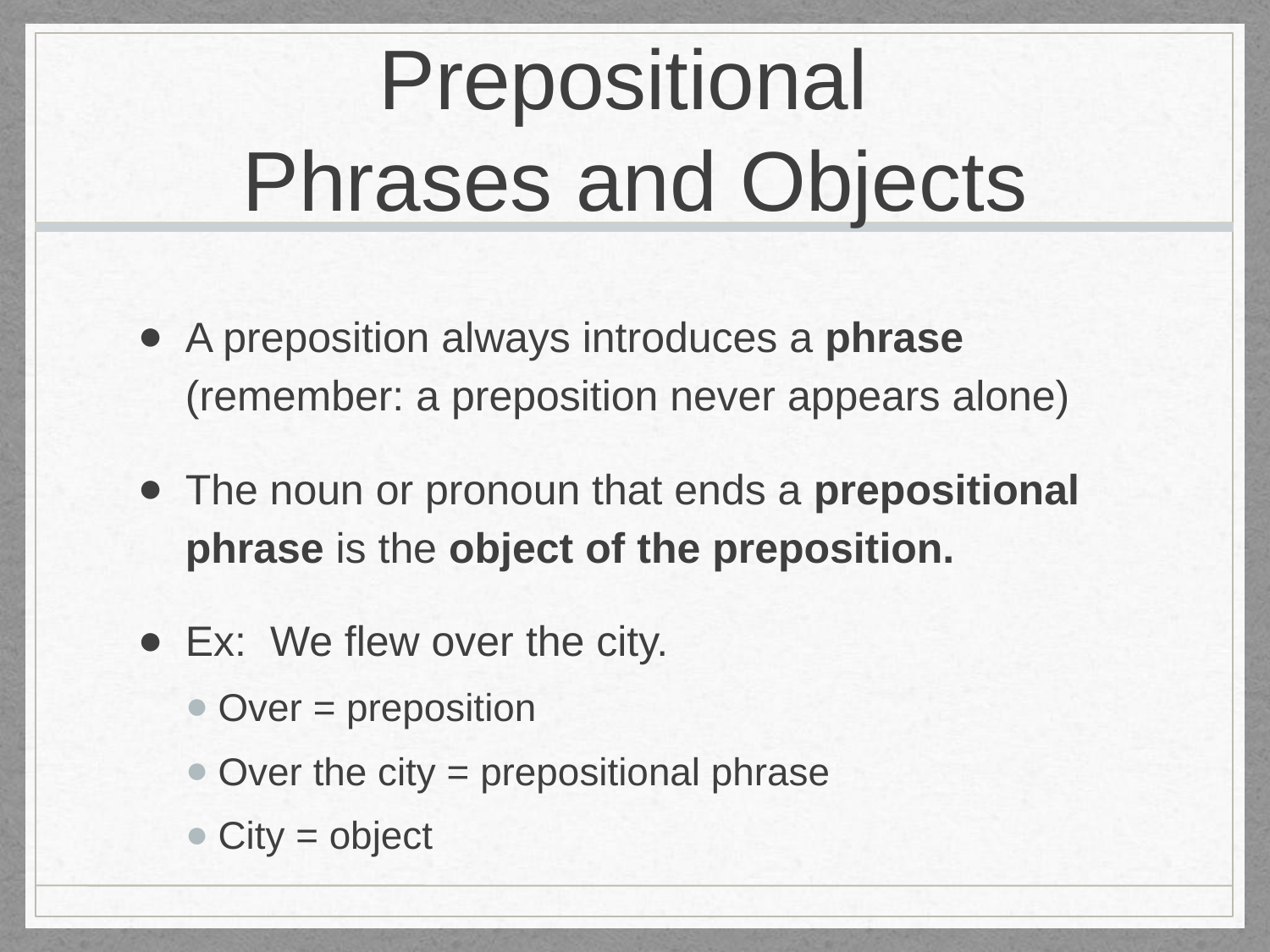

# Prepositional
Phrases and Objects
A preposition always introduces a phrase (remember: a preposition never appears alone)
The noun or pronoun that ends a prepositional phrase is the object of the preposition.
Ex:  We flew over the city.
Over = preposition
Over the city = prepositional phrase
City = object